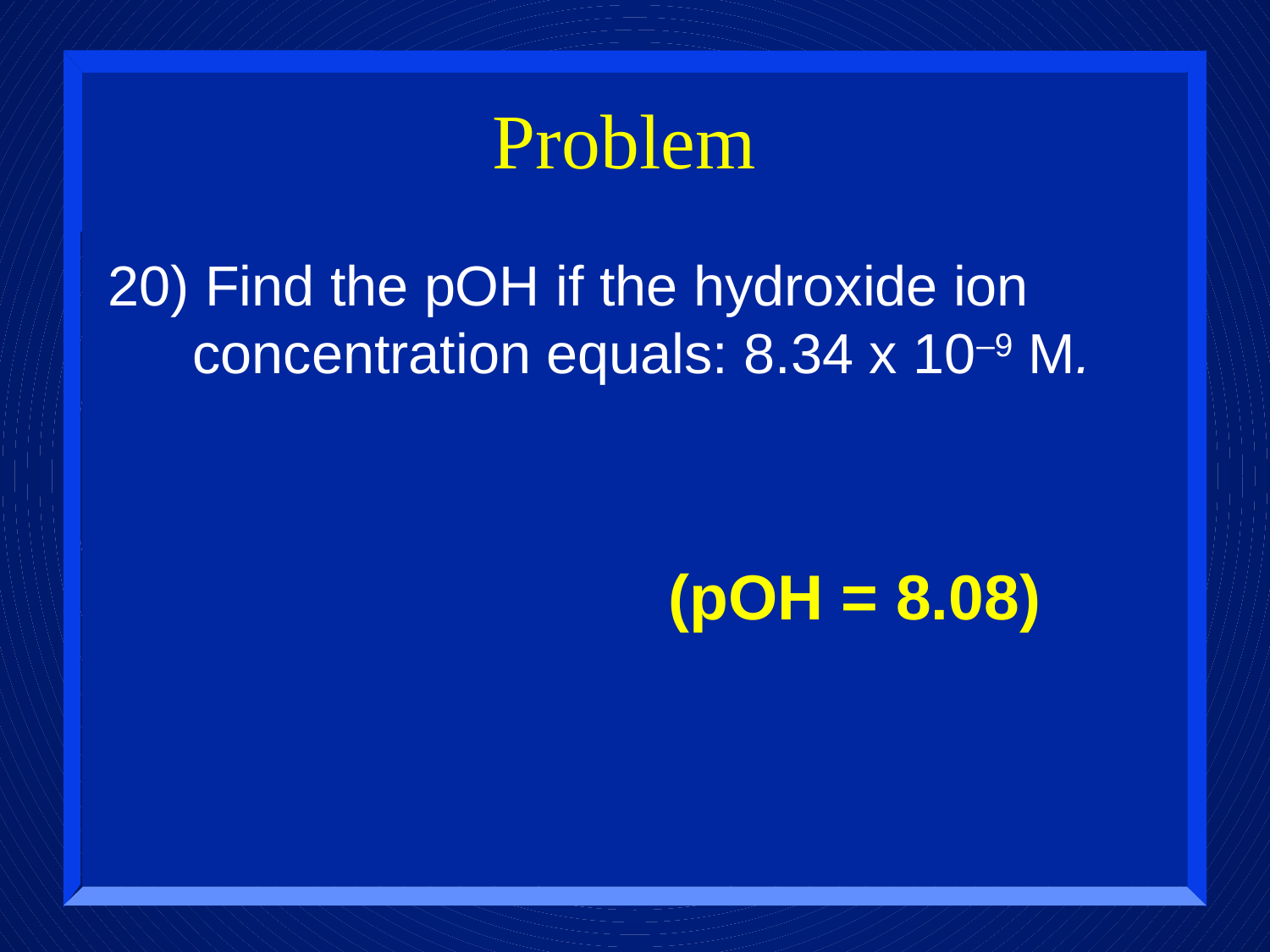

Problem
20) Find the pOH if the hydroxide ion concentration equals: 8.34 x 10–9 M.
(pOH = 8.08)